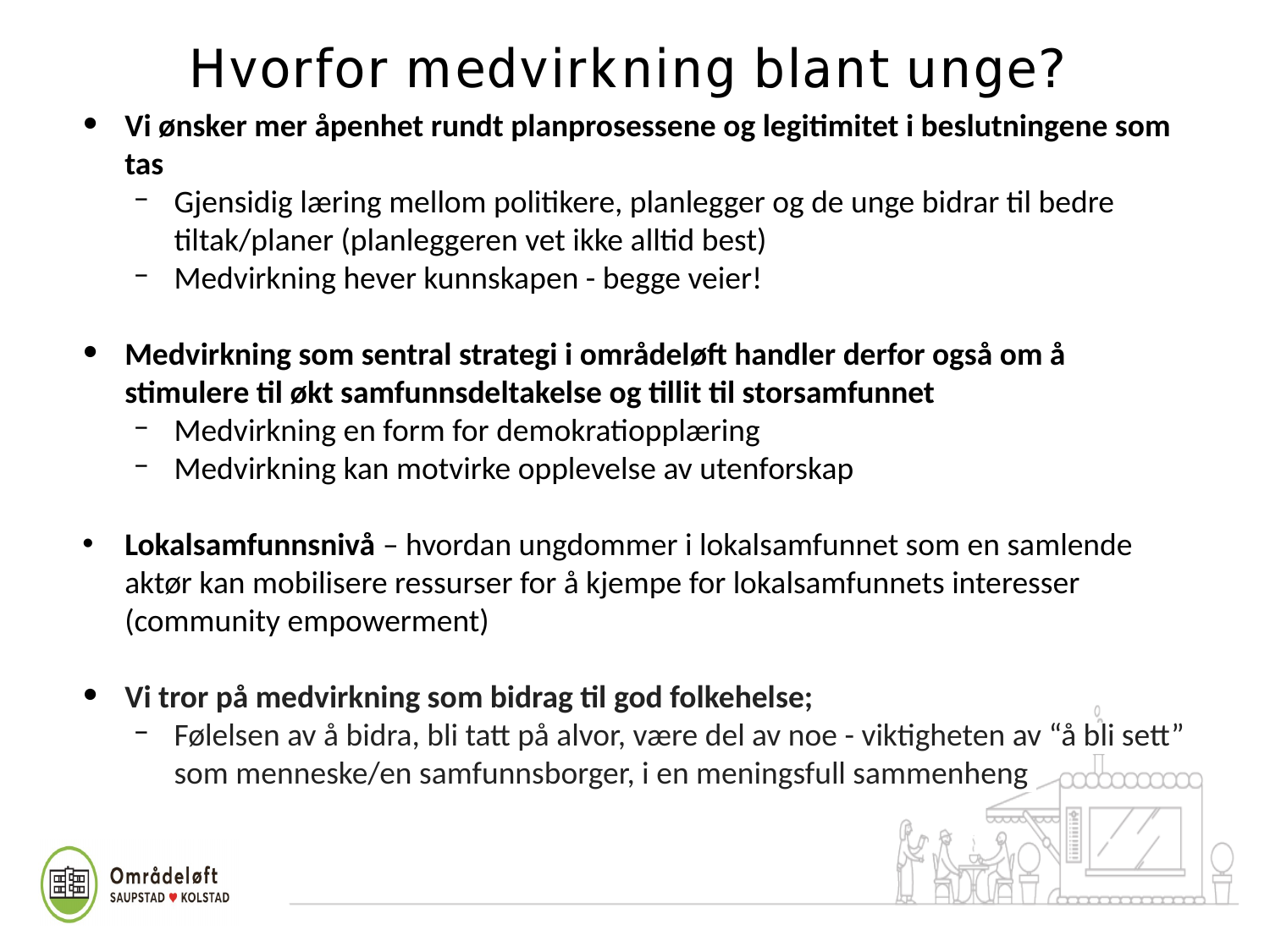

# Hvorfor medvirkning blant unge?

Vi ønsker mer åpenhet rundt planprosessene og legitimitet i beslutningene som tas
Gjensidig læring mellom politikere, planlegger og de unge bidrar til bedre tiltak/planer (planleggeren vet ikke alltid best)
Medvirkning hever kunnskapen - begge veier!

Medvirkning som sentral strategi i områdeløft handler derfor også om å stimulere til økt samfunnsdeltakelse og tillit til storsamfunnet
Medvirkning en form for demokratiopplæring
Medvirkning kan motvirke opplevelse av utenforskap

Lokalsamfunnsnivå – hvordan ungdommer i lokalsamfunnet som en samlende aktør kan mobilisere ressurser for å kjempe for lokalsamfunnets interesser (community empowerment)

Vi tror på medvirkning som bidrag til god folkehelse;
Følelsen av å bidra, bli tatt på alvor, være del av noe - viktigheten av “å bli sett” som menneske/en samfunnsborger, i en meningsfull sammenheng